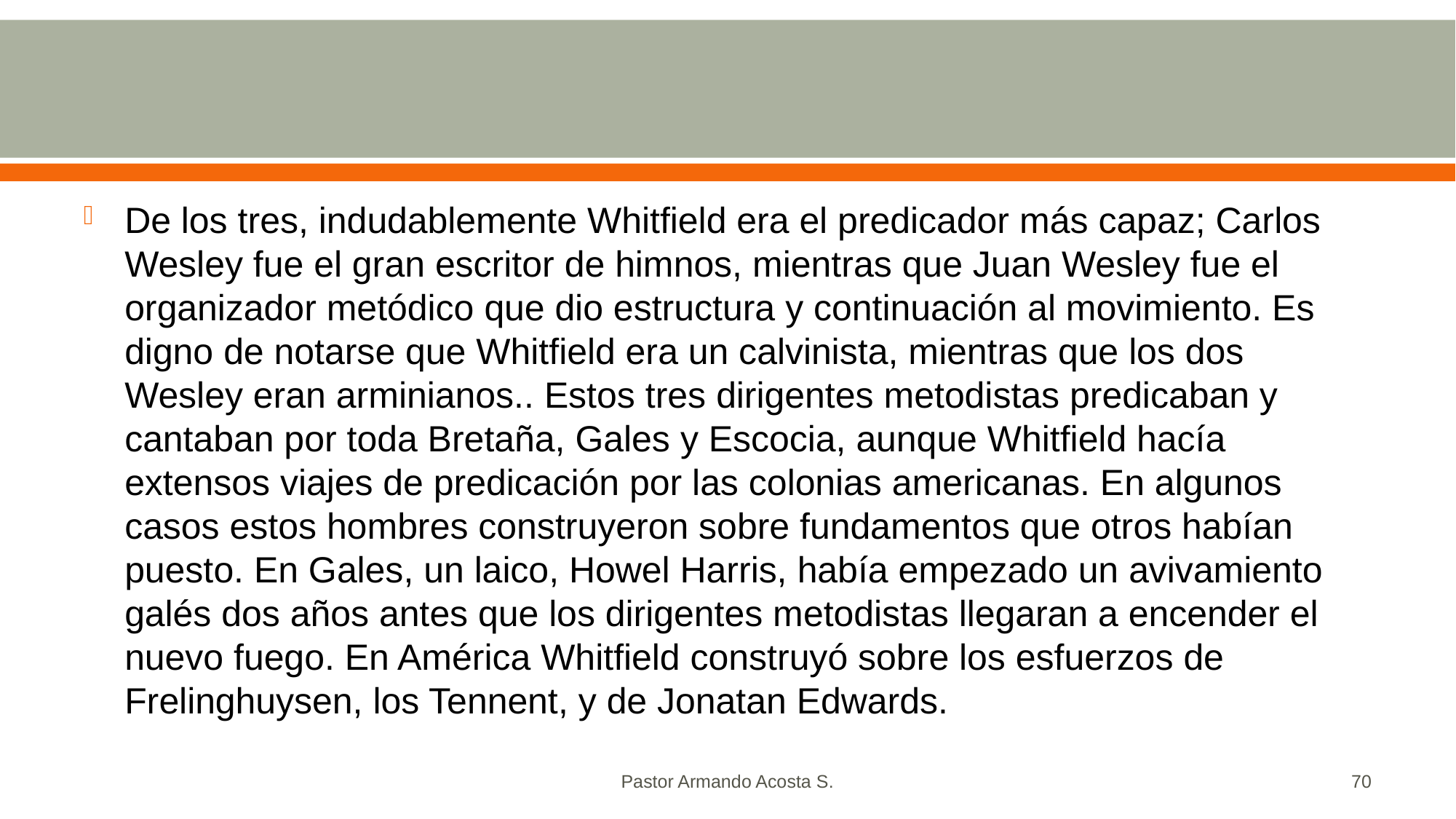

#
De los tres, indudablemente Whitfield era el predicador más capaz; Carlos Wesley fue el gran escritor de himnos, mientras que Juan Wesley fue el organizador metódico que dio estructura y continuación al movimiento. Es digno de notarse que Whitfield era un calvinista, mientras que los dos Wesley eran arminianos.. Estos tres dirigentes metodistas predicaban y cantaban por toda Bretaña, Gales y Escocia, aunque Whitfield hacía extensos viajes de predicación por las colonias americanas. En algunos casos estos hombres construyeron sobre fundamentos que otros habían puesto. En Gales, un laico, Howel Harris, había empezado un avivamiento galés dos años antes que los dirigentes metodistas llegaran a encender el nuevo fuego. En América Whitfield construyó sobre los esfuerzos de Frelinghuysen, los Tennent, y de Jonatan Edwards.
Pastor Armando Acosta S.
70